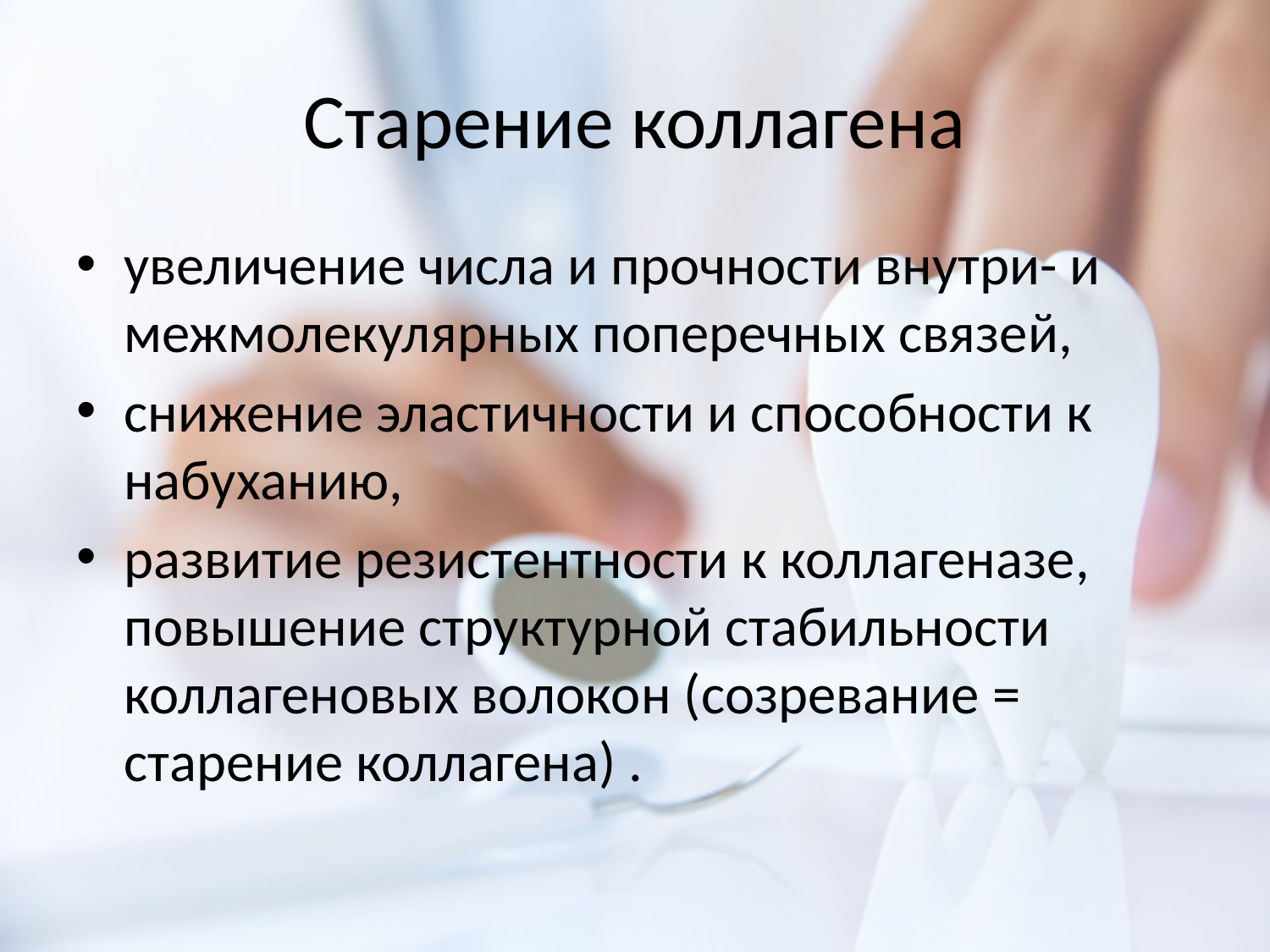

Старение коллагена
увеличение числа и прочности внутри- и межмолекулярных поперечных связей,
снижение эластичности и способности к набуханию,
развитие резистентности к коллагеназе, повышение структурной стабильности коллагеновых волокон (созревание = старение коллагена) .